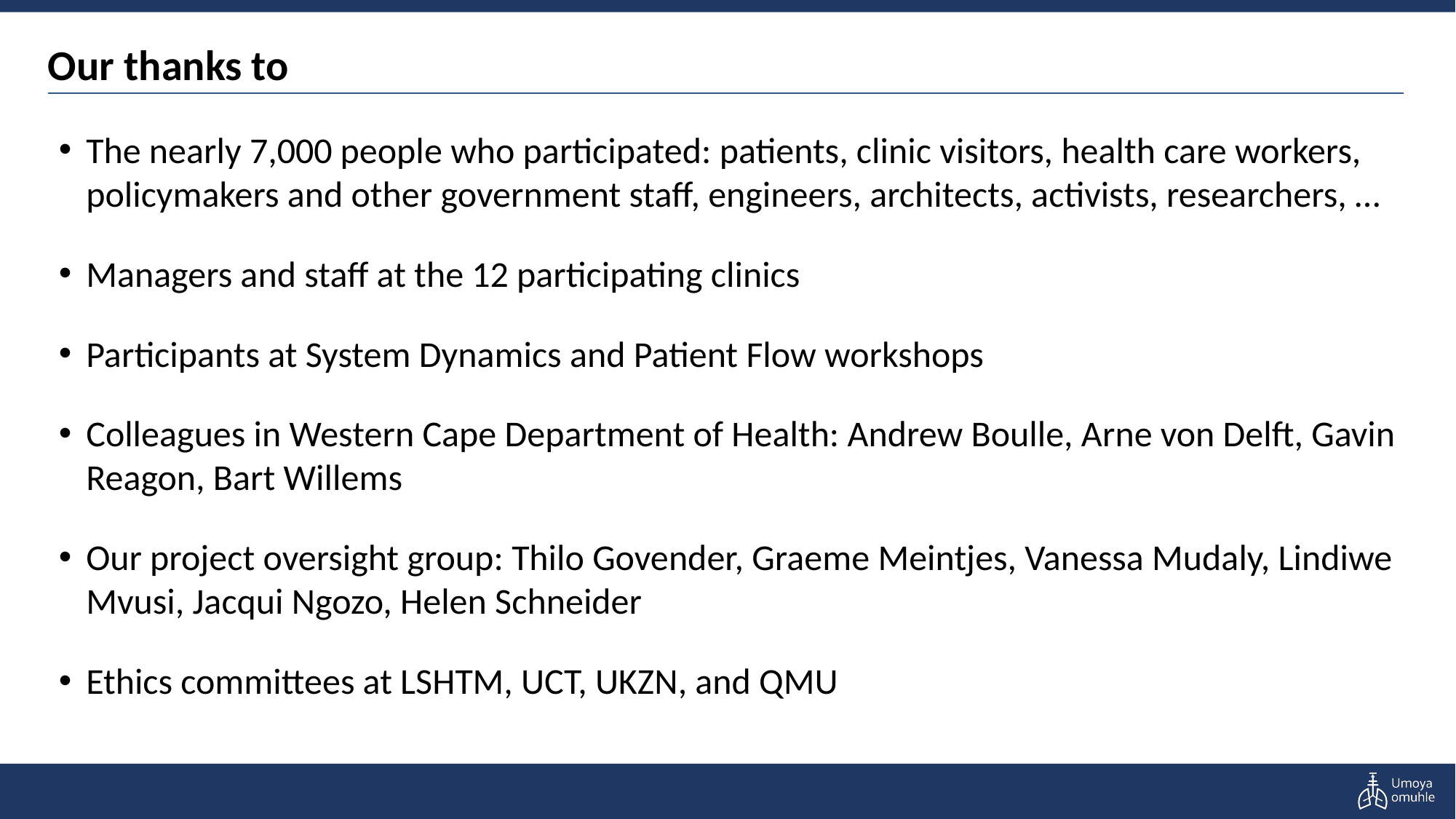

# Our thanks to
The nearly 7,000 people who participated: patients, clinic visitors, health care workers, policymakers and other government staff, engineers, architects, activists, researchers, …
Managers and staff at the 12 participating clinics
Participants at System Dynamics and Patient Flow workshops
Colleagues in Western Cape Department of Health: Andrew Boulle, Arne von Delft, Gavin Reagon, Bart Willems
Our project oversight group: Thilo Govender, Graeme Meintjes, Vanessa Mudaly, Lindiwe Mvusi, Jacqui Ngozo, Helen Schneider
Ethics committees at LSHTM, UCT, UKZN, and QMU